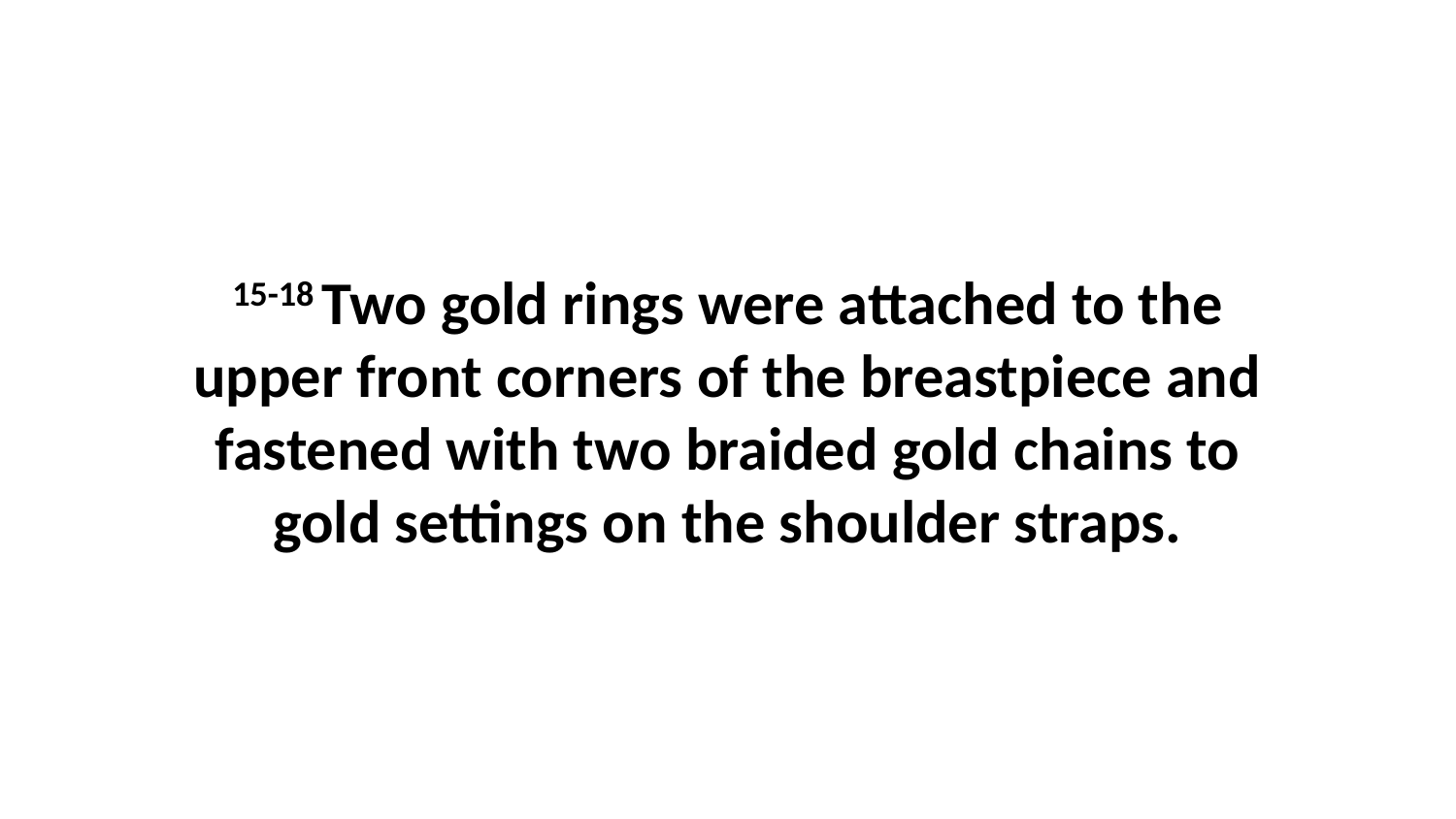

15-18 Two gold rings were attached to the upper front corners of the breastpiece and fastened with two braided gold chains to gold settings on the shoulder straps.